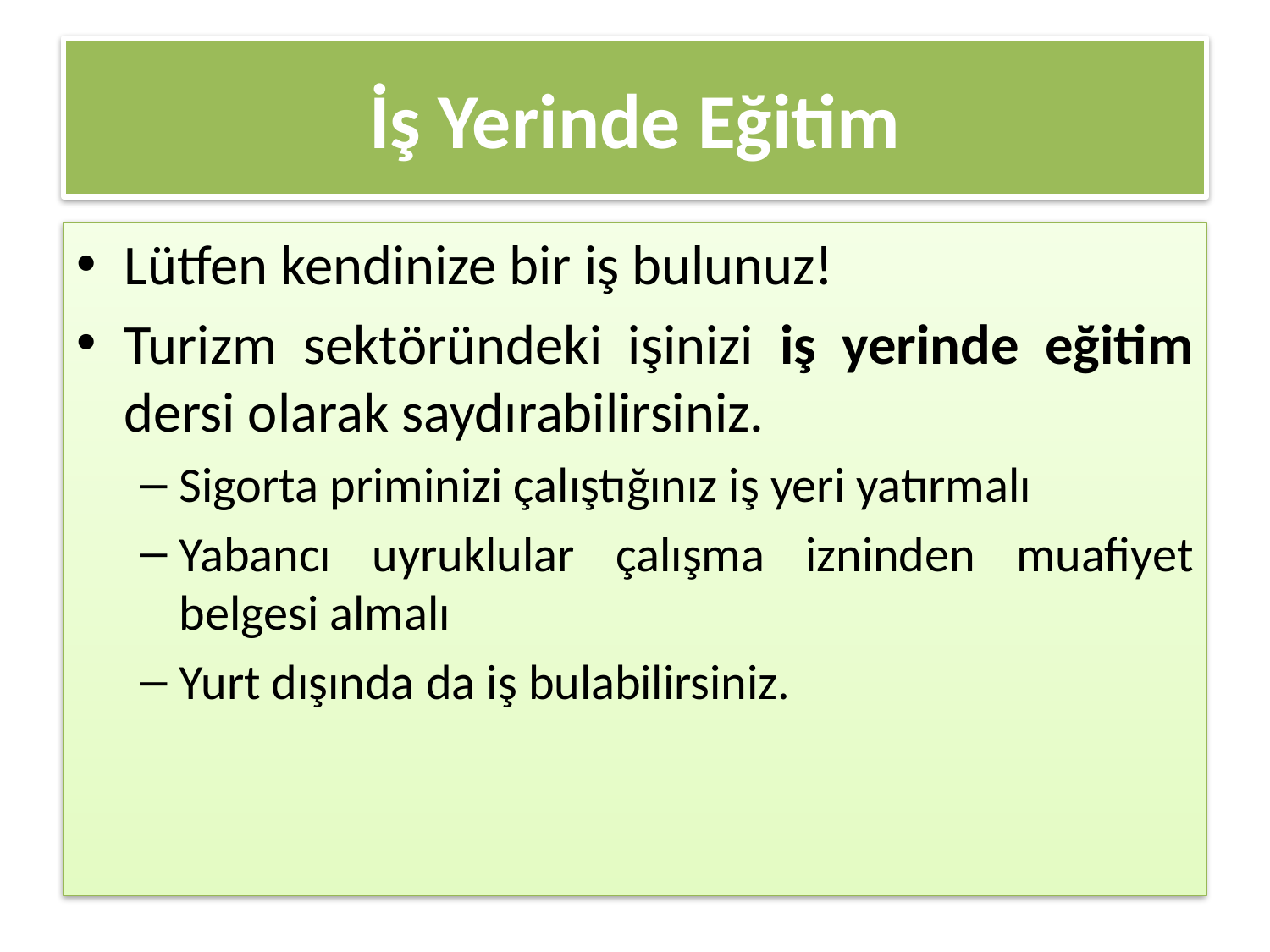

# İş Yerinde Eğitim
Lütfen kendinize bir iş bulunuz!
Turizm sektöründeki işinizi iş yerinde eğitim dersi olarak saydırabilirsiniz.
Sigorta priminizi çalıştığınız iş yeri yatırmalı
Yabancı uyruklular çalışma izninden muafiyet belgesi almalı
Yurt dışında da iş bulabilirsiniz.